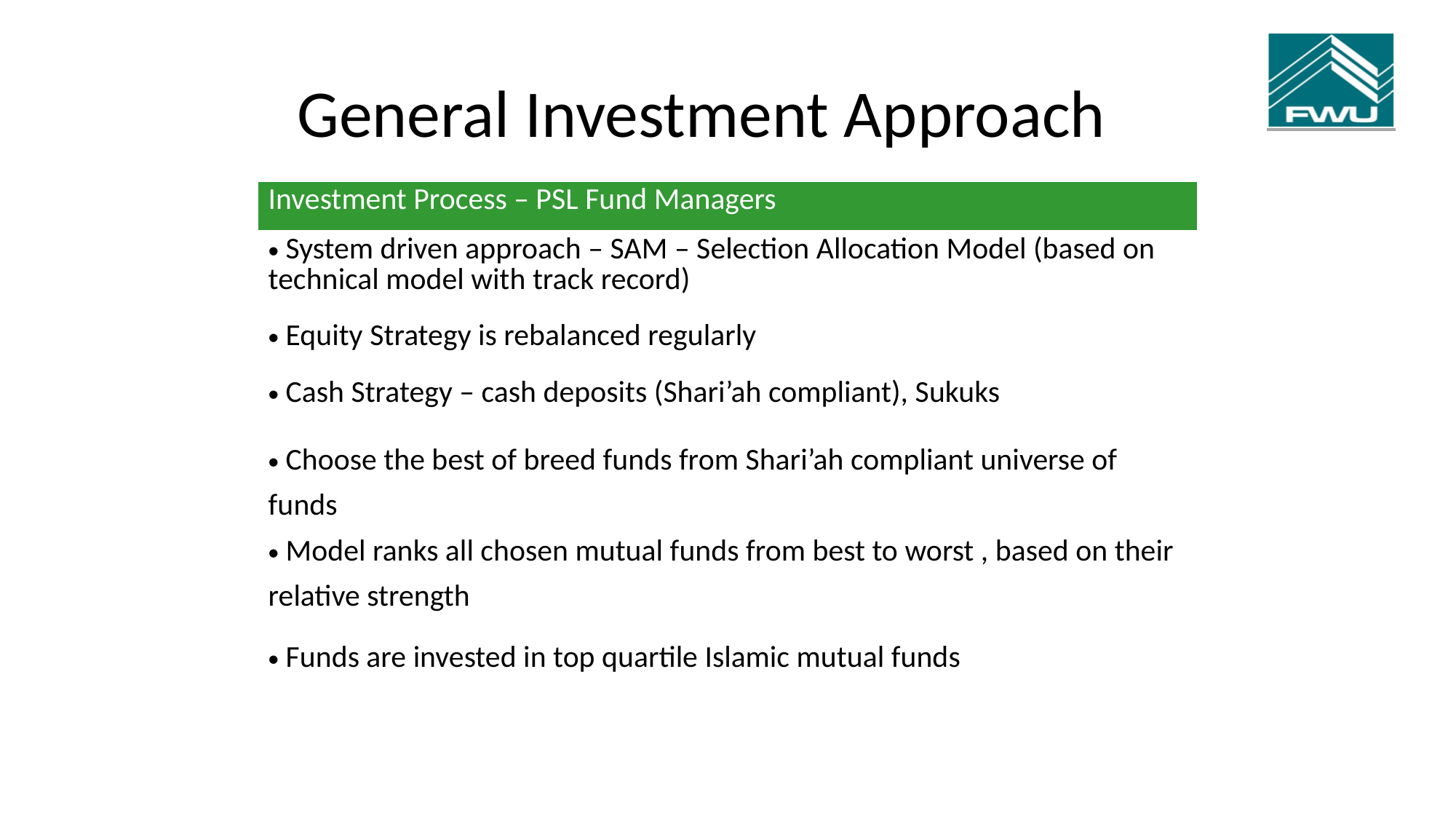

# General Investment Approach
| Investment Process – PSL Fund Managers |
| --- |
| System driven approach – SAM – Selection Allocation Model (based on technical model with track record) |
| Equity Strategy is rebalanced regularly |
| Cash Strategy – cash deposits (Shari’ah compliant), Sukuks |
| Choose the best of breed funds from Shari’ah compliant universe of funds Model ranks all chosen mutual funds from best to worst , based on their relative strength |
| Funds are invested in top quartile Islamic mutual funds |
|  |